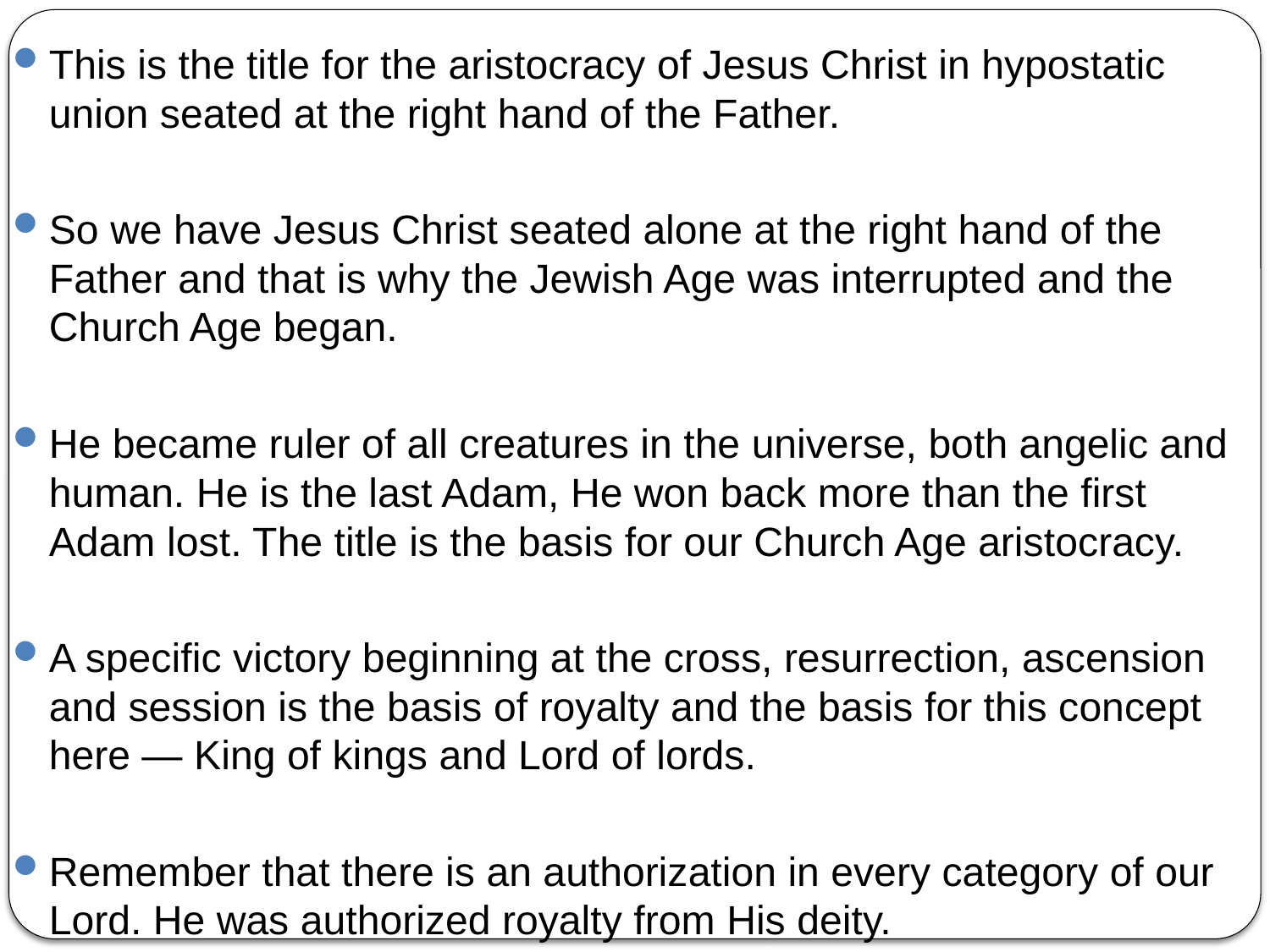

This is the title for the aristocracy of Jesus Christ in hypostatic union seated at the right hand of the Father.

So we have Jesus Christ seated alone at the right hand of the Father and that is why the Jewish Age was interrupted and the Church Age began.

He became ruler of all creatures in the universe, both angelic and human. He is the last Adam, He won back more than the first Adam lost. The title is the basis for our Church Age aristocracy.

A specific victory beginning at the cross, resurrection, ascension and session is the basis of royalty and the basis for this concept here — King of kings and Lord of lords.

Remember that there is an authorization in every category of our Lord. He was authorized royalty from His deity.